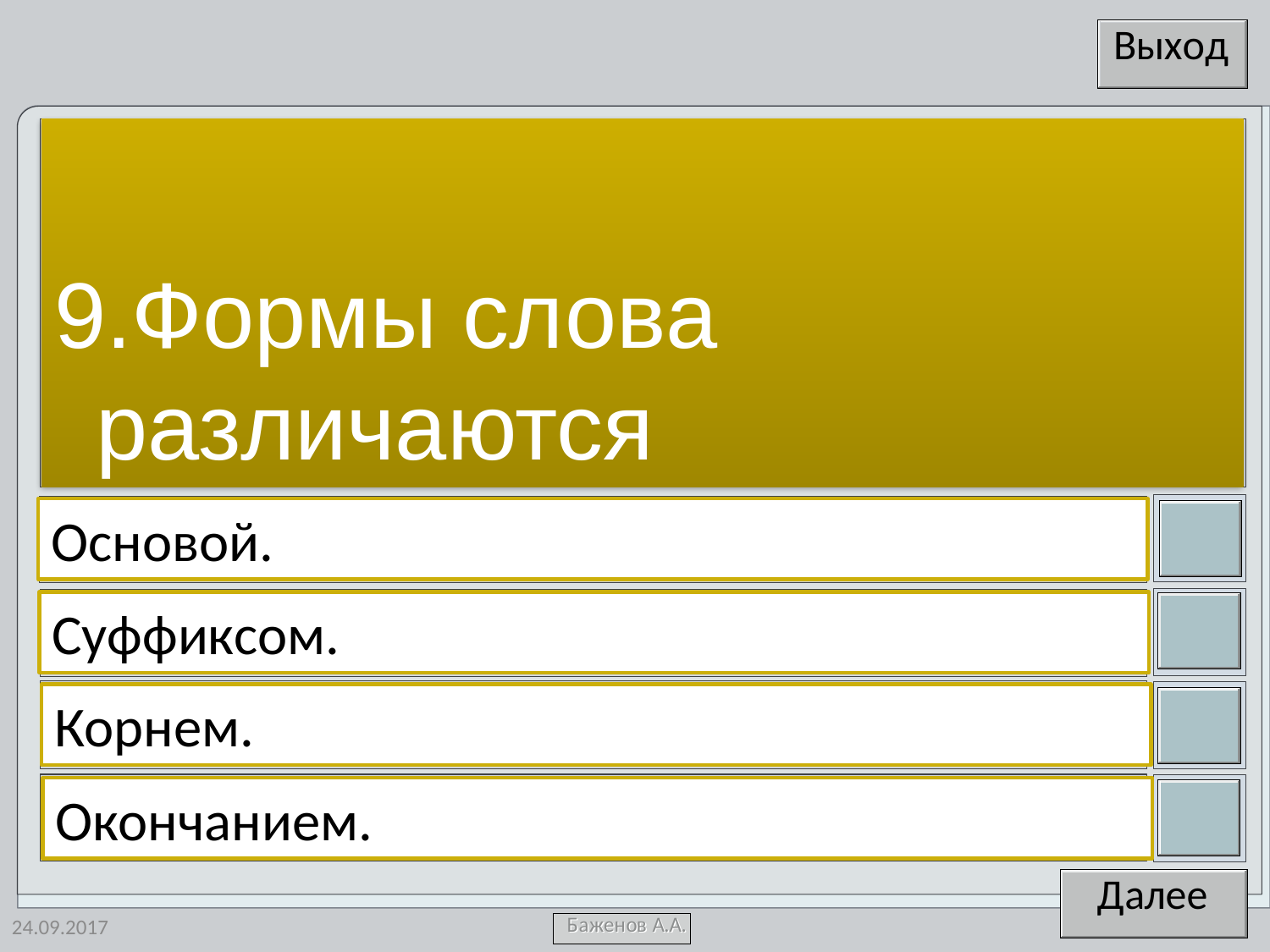

9.Формы слова различаются

Основой.
Суффиксом.
Корнем.
Окончанием.
24.09.2017